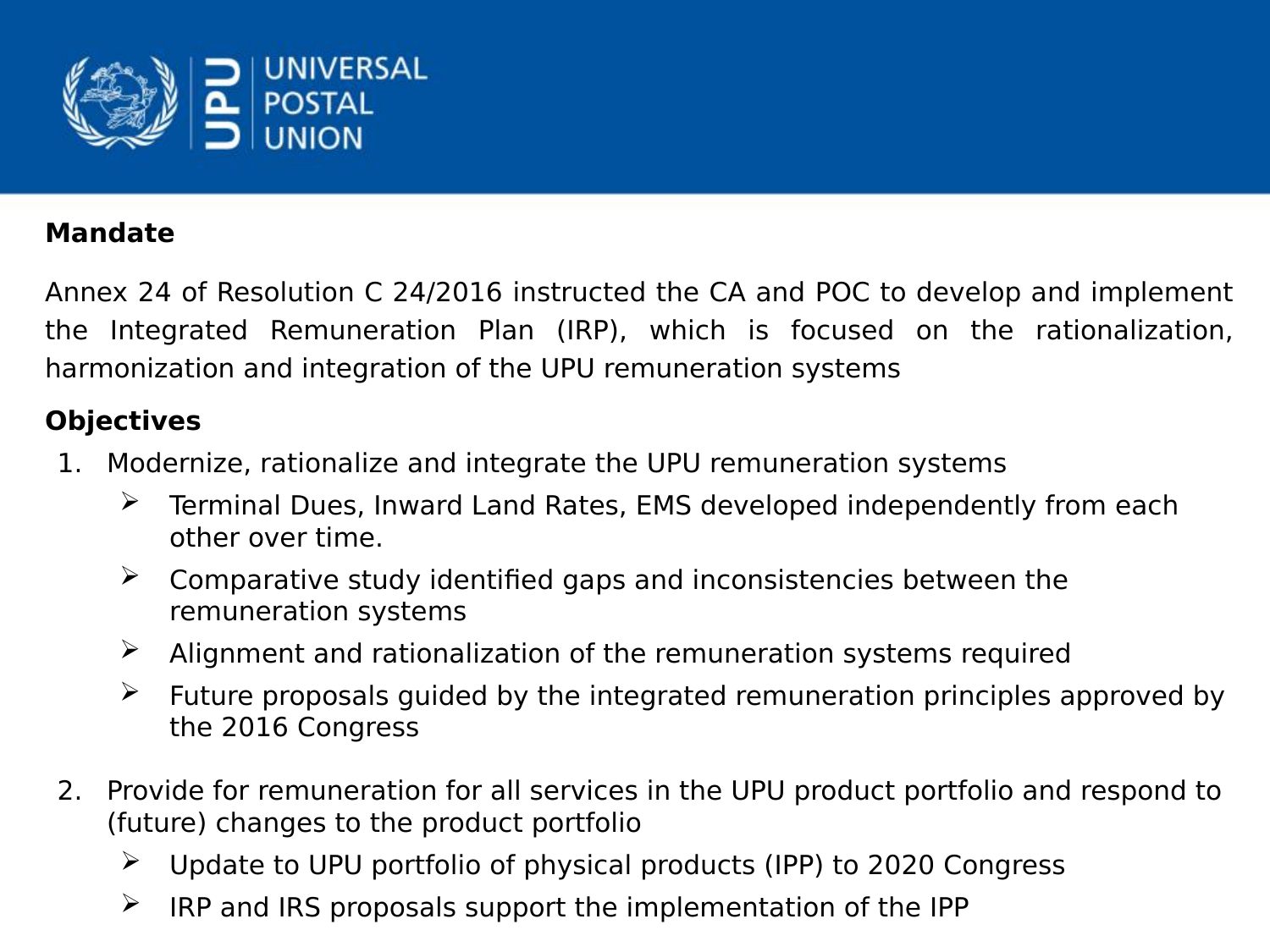

Mandate
Annex 24 of Resolution C 24/2016 instructed the CA and POC to develop and implement the Integrated Remuneration Plan (IRP), which is focused on the rationalization, harmonization and integration of the UPU remuneration systems
Objectives
1. 	Modernize, rationalize and integrate the UPU remuneration systems
Terminal Dues, Inward Land Rates, EMS developed independently from each other over time.
Comparative study identified gaps and inconsistencies between the remuneration systems
Alignment and rationalization of the remuneration systems required
Future proposals guided by the integrated remuneration principles approved by the 2016 Congress
2. 	Provide for remuneration for all services in the UPU product portfolio and respond to (future) changes to the product portfolio
Update to UPU portfolio of physical products (IPP) to 2020 Congress
IRP and IRS proposals support the implementation of the IPP